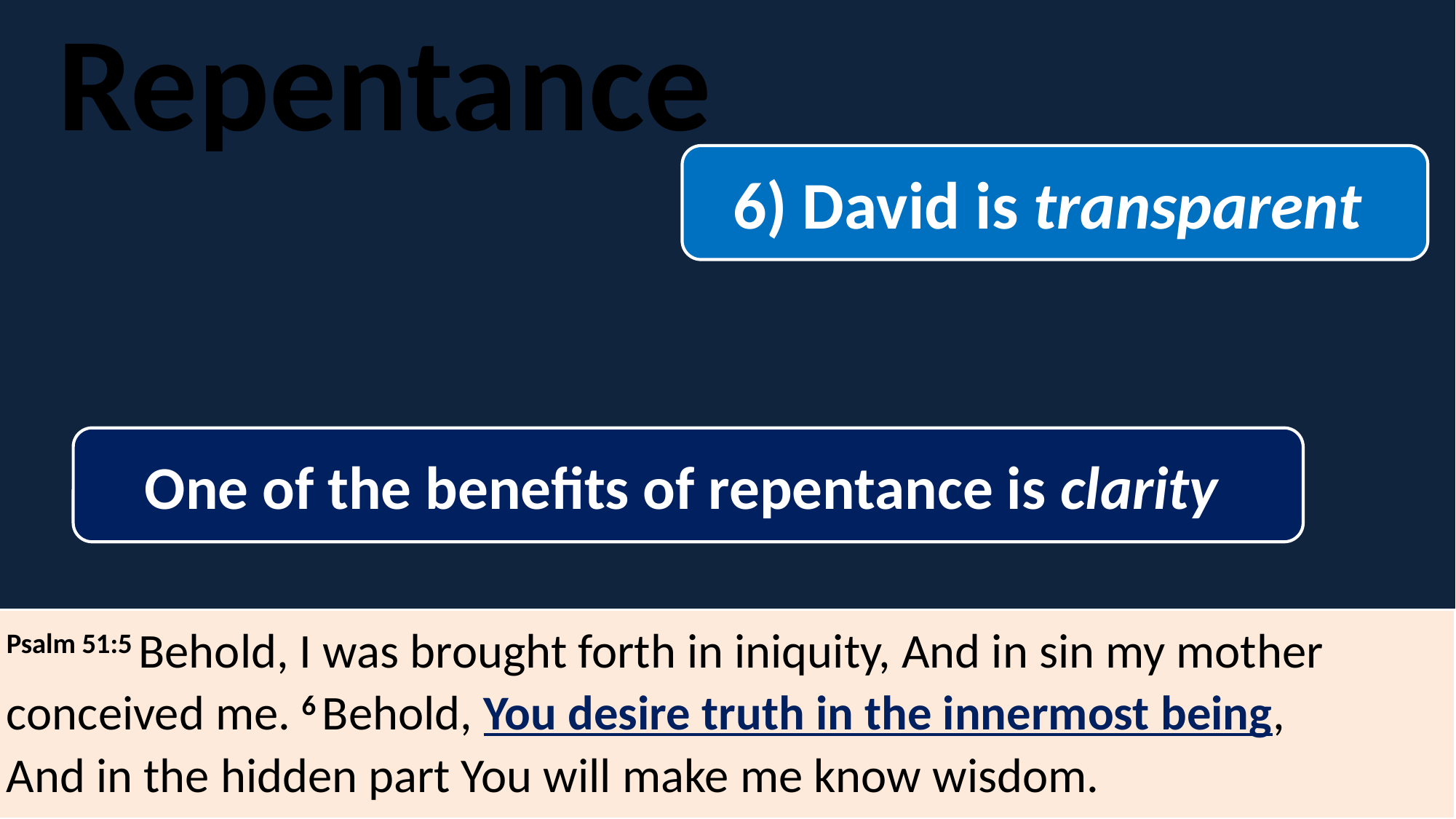

Repentance
#
6) David is transparent

One of the benefits of repentance is clarity
Psalm 51:5 Behold, I was brought forth in iniquity, And in sin my mother conceived me. 6 Behold, You desire truth in the innermost being,
And in the hidden part You will make me know wisdom.